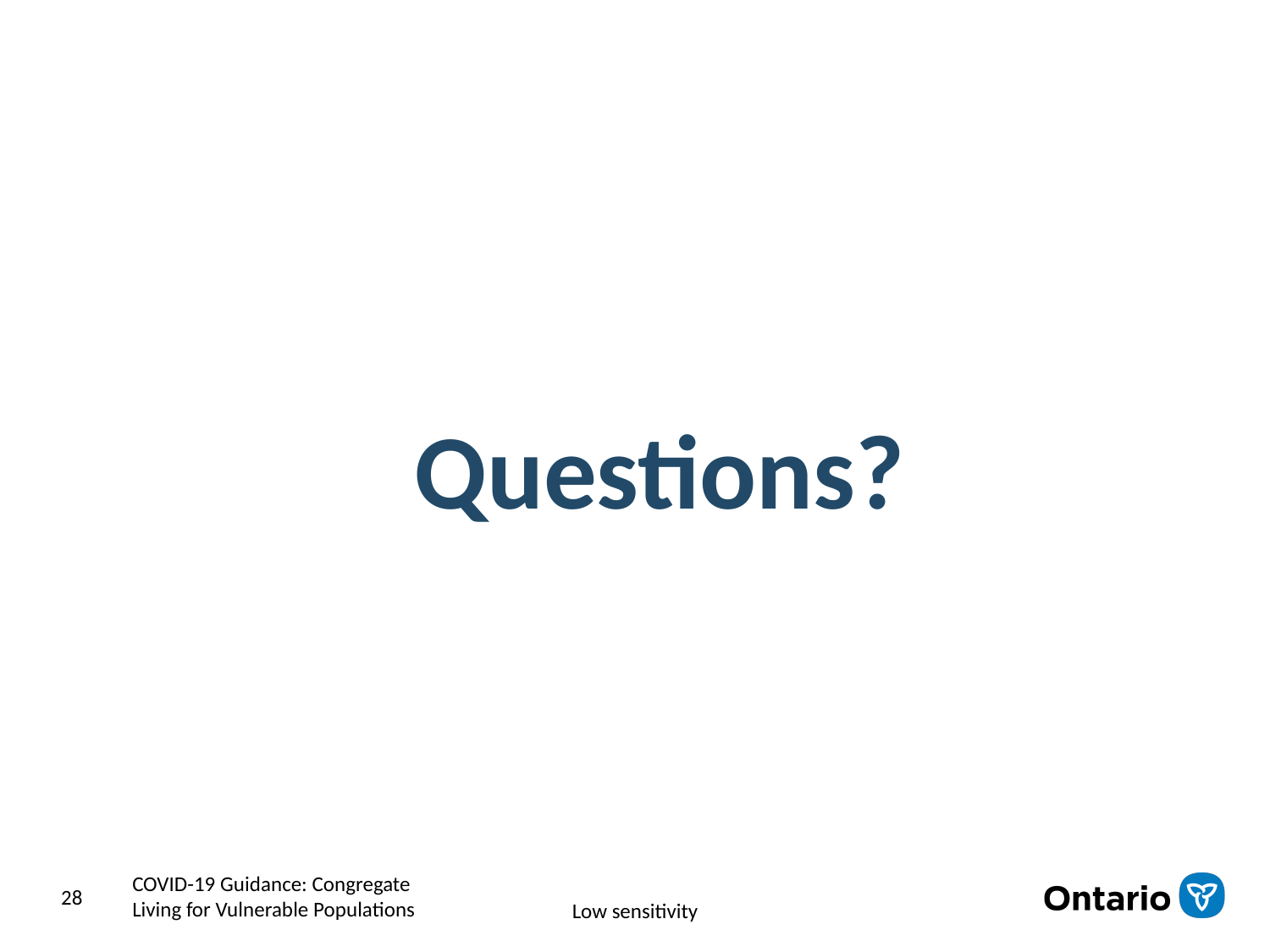

Questions?

COVID-19 Guidance: Congregate Living for Vulnerable Populations
28